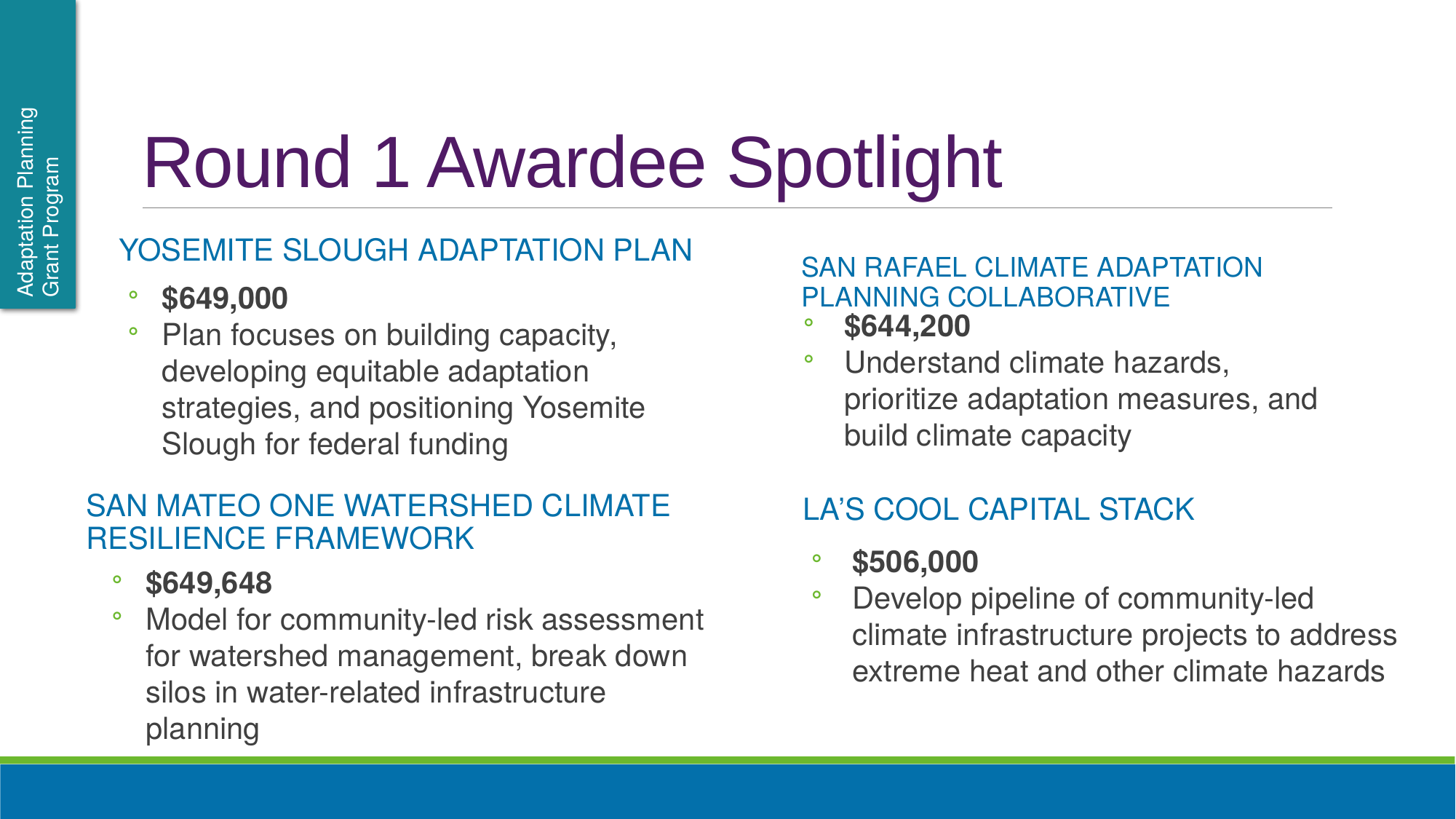

# Round 1 Awardee Spotlight
Adaptation Planning
Grant Program
Yosemite Slough Adaptation Plan
San Rafael Climate Adaptation Planning Collaborative

$649,000
Plan focuses on building capacity, developing equitable adaptation strategies, and positioning Yosemite Slough for federal funding
$644,200
Understand climate hazards, prioritize adaptation measures, and build climate capacity

LA’s Cool capital Stack
San Mateo One watershed Climate Resilience Framework
$506,000
Develop pipeline of community-led climate infrastructure projects to address extreme heat and other climate hazards
$649,648
Model for community-led risk assessment for watershed management, break down silos in water-related infrastructure planning